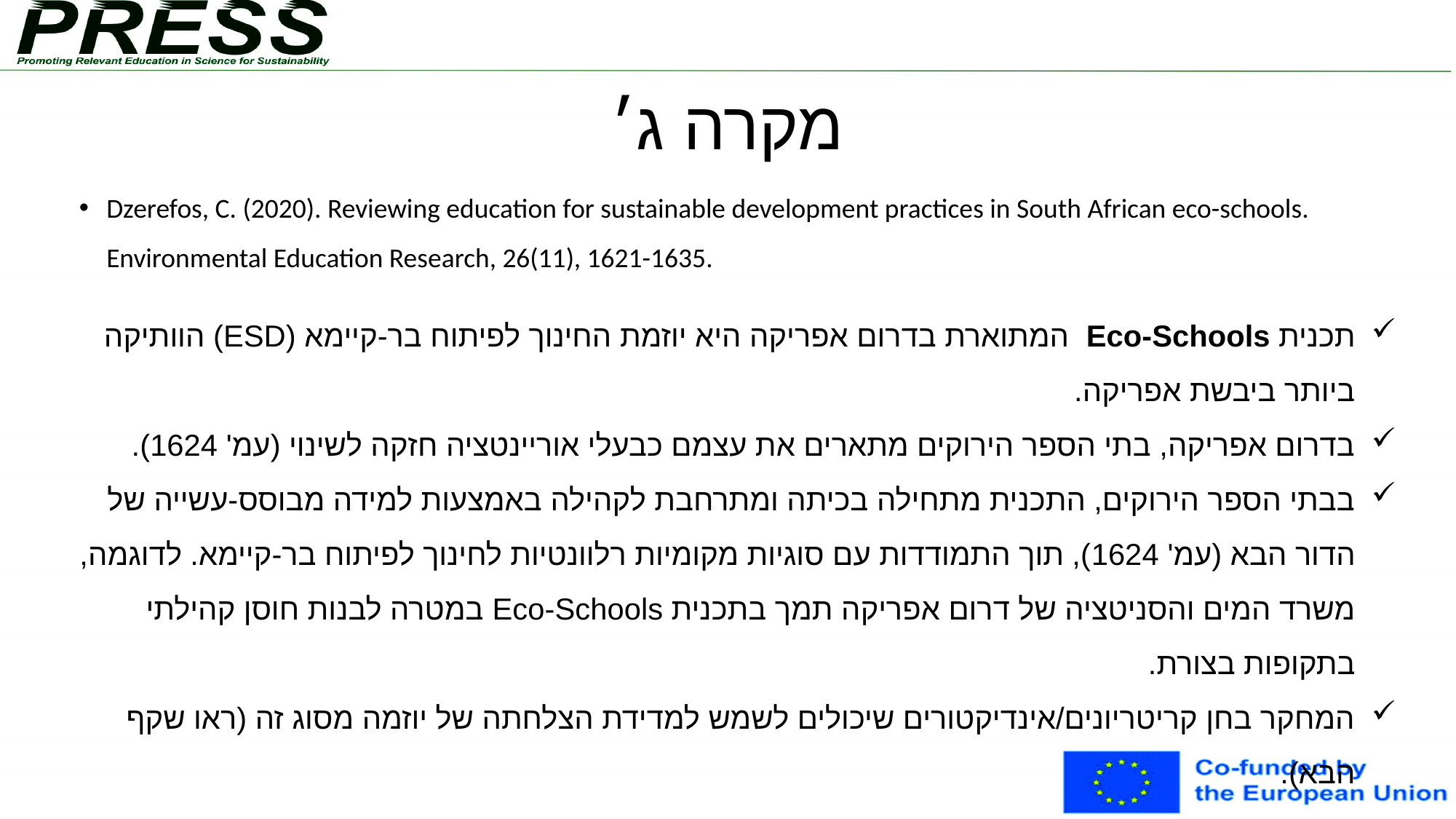

# מקרה ג׳
Dzerefos, C. (2020). Reviewing education for sustainable development practices in South African eco-schools. Environmental Education Research, 26(11), 1621-1635.
תכנית Eco-Schools  המתוארת בדרום אפריקה היא יוזמת החינוך לפיתוח בר-קיימא (ESD) הוותיקה ביותר ביבשת אפריקה.
בדרום אפריקה, בתי הספר הירוקים מתארים את עצמם כבעלי אוריינטציה חזקה לשינוי (עמ' 1624).
בבתי הספר הירוקים, התכנית מתחילה בכיתה ומתרחבת לקהילה באמצעות למידה מבוסס-עשייה של הדור הבא (עמ' 1624), תוך התמודדות עם סוגיות מקומיות רלוונטיות לחינוך לפיתוח בר-קיימא. לדוגמה, משרד המים והסניטציה של דרום אפריקה תמך בתכנית Eco-Schools במטרה לבנות חוסן קהילתי בתקופות בצורת.
המחקר בחן קריטריונים/אינדיקטורים שיכולים לשמש למדידת הצלחתה של יוזמה מסוג זה (ראו שקף הבא).